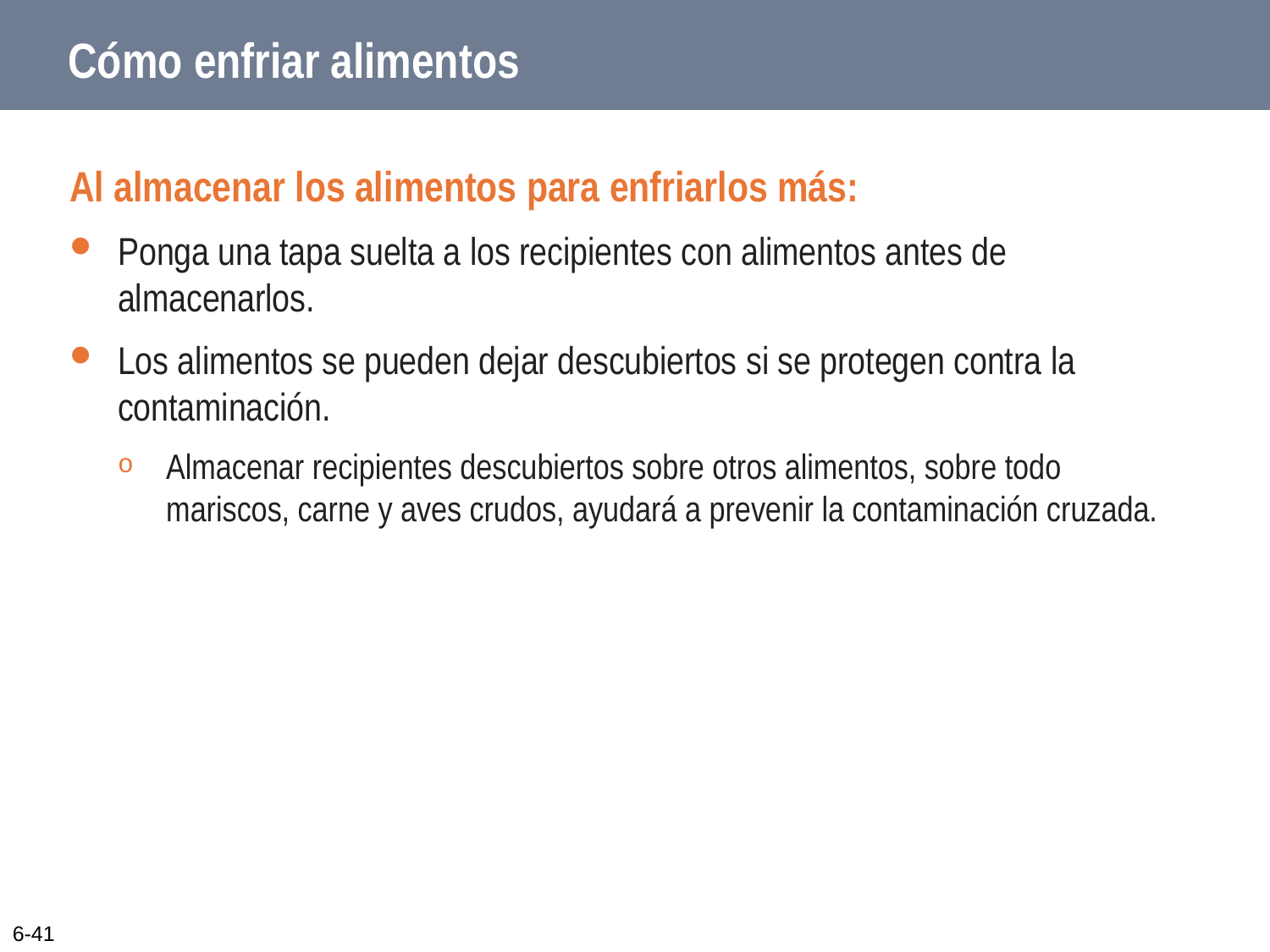

# Cómo enfriar alimentos
Al almacenar los alimentos para enfriarlos más:
Ponga una tapa suelta a los recipientes con alimentos antes de almacenarlos.
Los alimentos se pueden dejar descubiertos si se protegen contra la contaminación.
Almacenar recipientes descubiertos sobre otros alimentos, sobre todo mariscos, carne y aves crudos, ayudará a prevenir la contaminación cruzada.
6-41